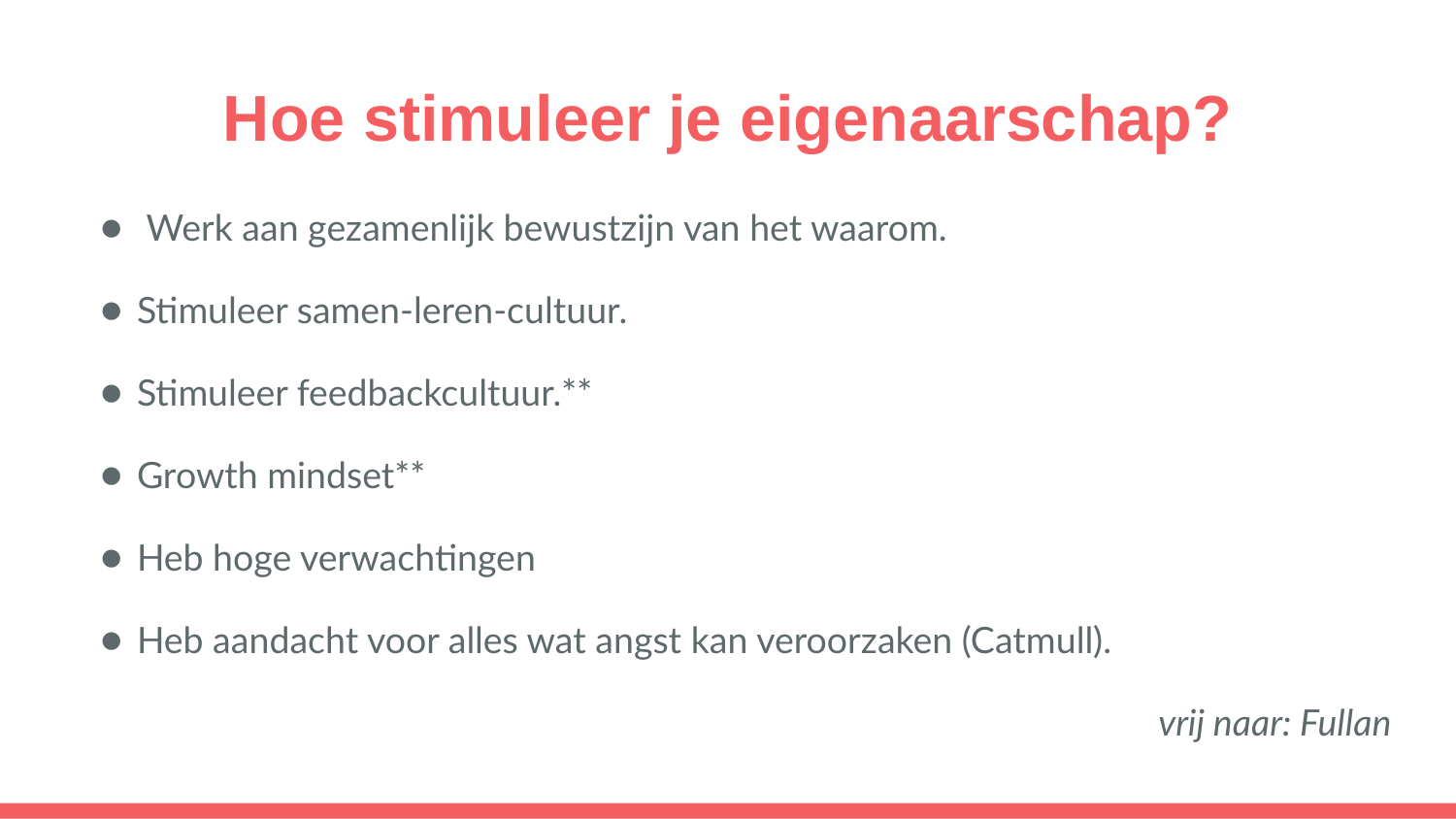

# Hoe stimuleer je eigenaarschap?
Werk aan gezamenlijk bewustzijn van het waarom.
Stimuleer samen-leren-cultuur.
Stimuleer feedbackcultuur.**
Growth mindset**
Heb hoge verwachtingen
Heb aandacht voor alles wat angst kan veroorzaken (Catmull).
 vrij naar: Fullan

Fullan